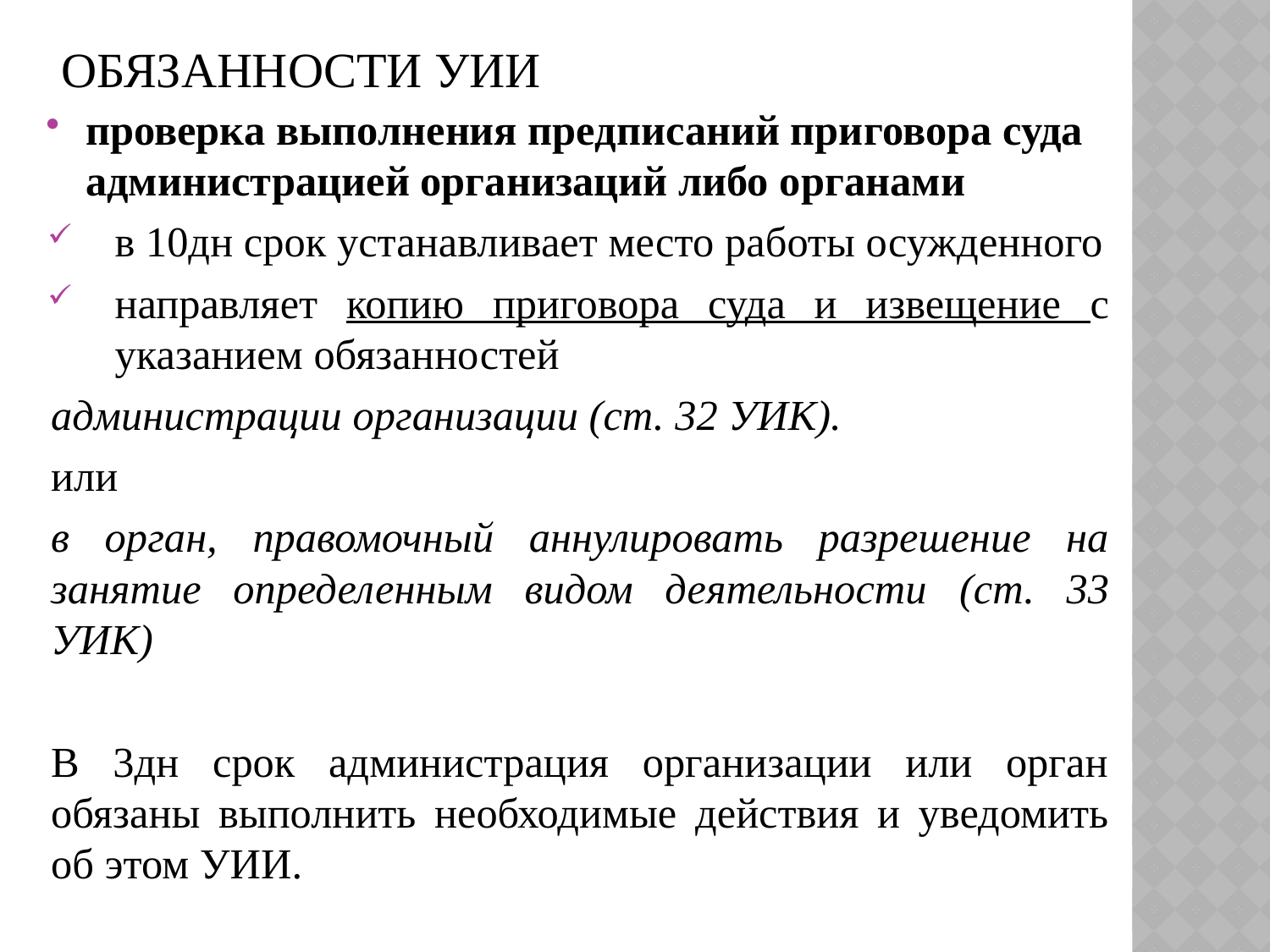

# Обязанности УИИ
проверка выполнения предписаний при­говора суда администрацией организаций либо органами
в 10дн срок устанавливает место работы осужденного
направляет копию приговора суда и извещение с указанием обязан­ностей
админис­трации организации (ст. 32 УИК).
или
в орган, правомочный аннулировать разрешение на занятие определенным видом деятельности (ст. 33 УИК)

В 3дн срок администрация организации или орган обязаны выполнить необходимые действия и уведомить об этом УИИ.